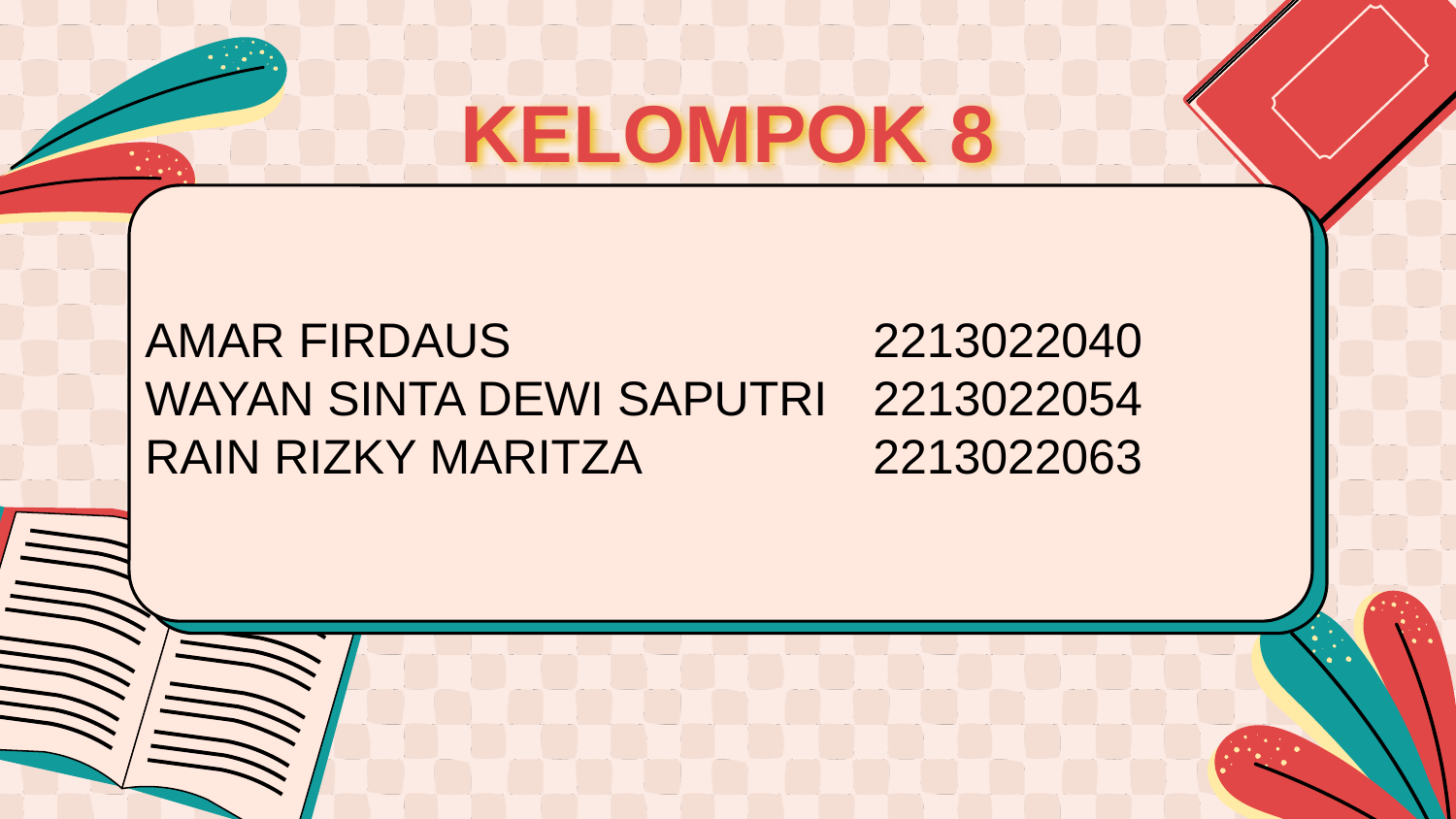

# KELOMPOK 8

AMAR FIRDAUS 			2213022040
WAYAN SINTA DEWI SAPUTRI 	2213022054
RAIN RIZKY MARITZA 		2213022063